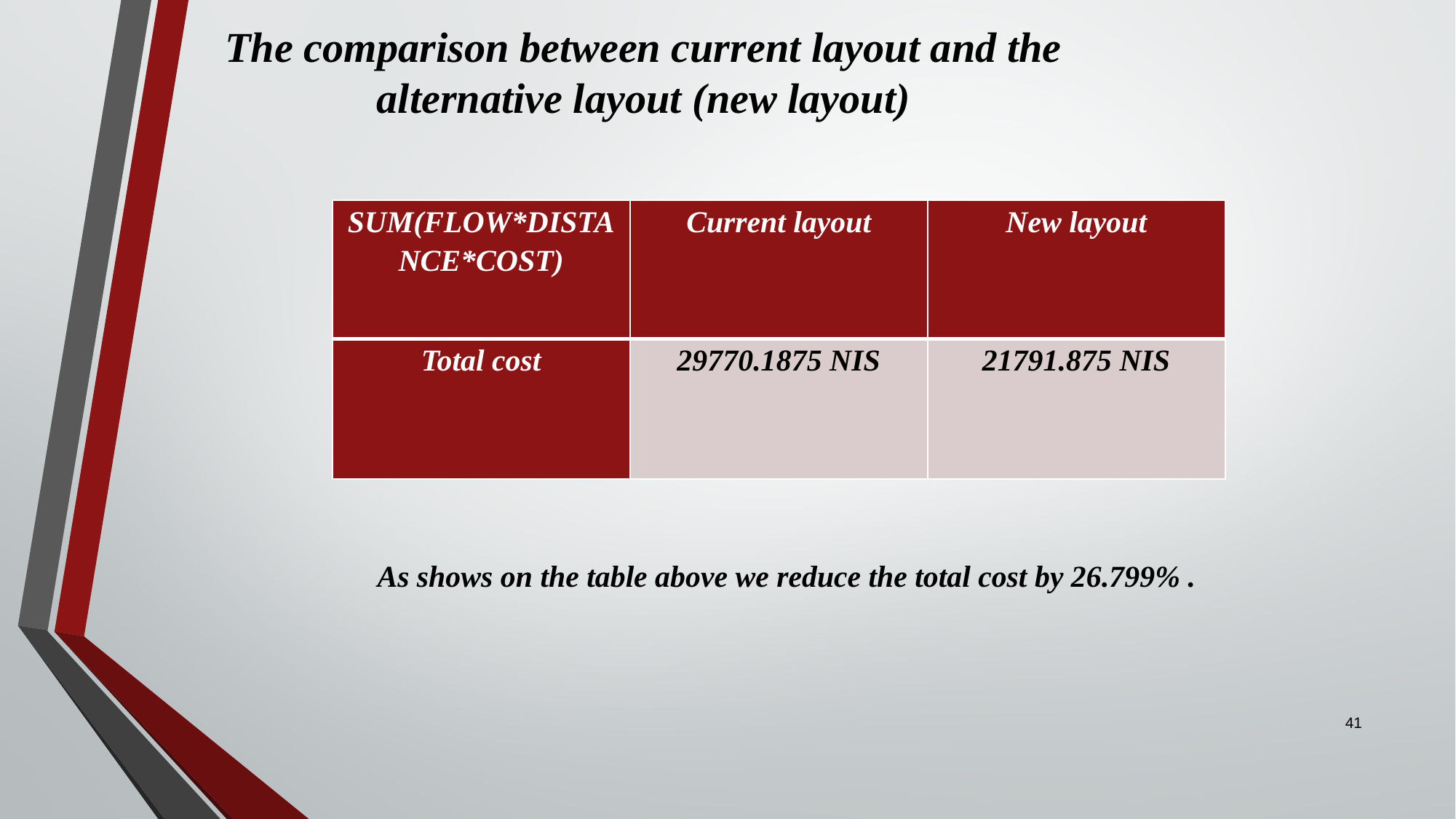

# The comparison between current layout and the alternative layout (new layout)
| SUM(FLOW\*DISTANCE\*COST) | Current layout | New layout |
| --- | --- | --- |
| Total cost | 29770.1875 NIS | 21791.875 NIS |
As shows on the table above we reduce the total cost by 26.799% .
41